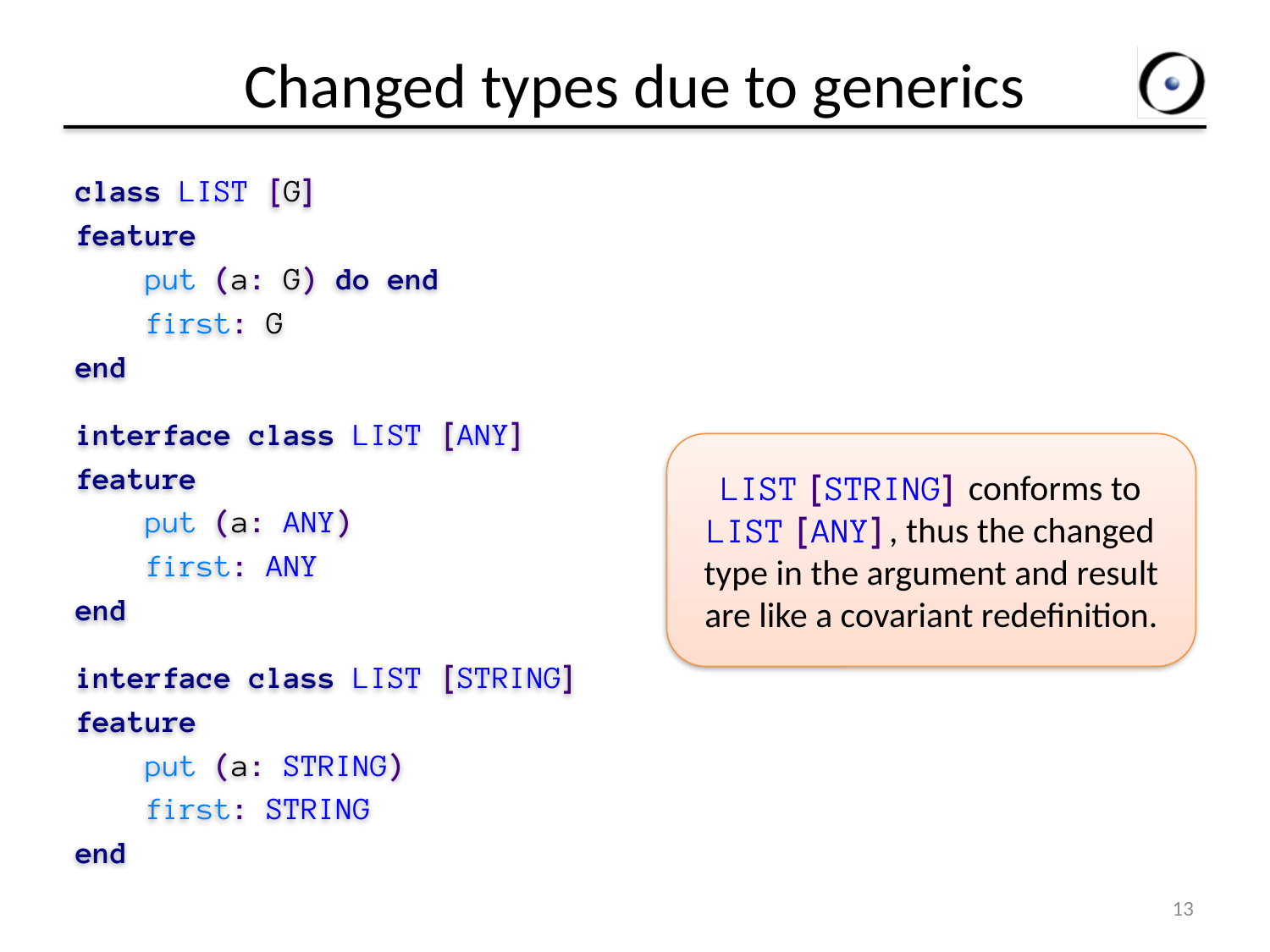

# Changed types due to generics

class LIST [G]
feature
    put (a: G) do end
    first: G
end

interface class LIST [ANY]
feature
    put (a: ANY)
    first: ANY
end

interface class LIST [STRING]
feature
    put (a: STRING)
    first: STRING
end
LIST [STRING] conforms to LIST [ANY], thus the changed type in the argument and result are like a covariant redefinition.
13